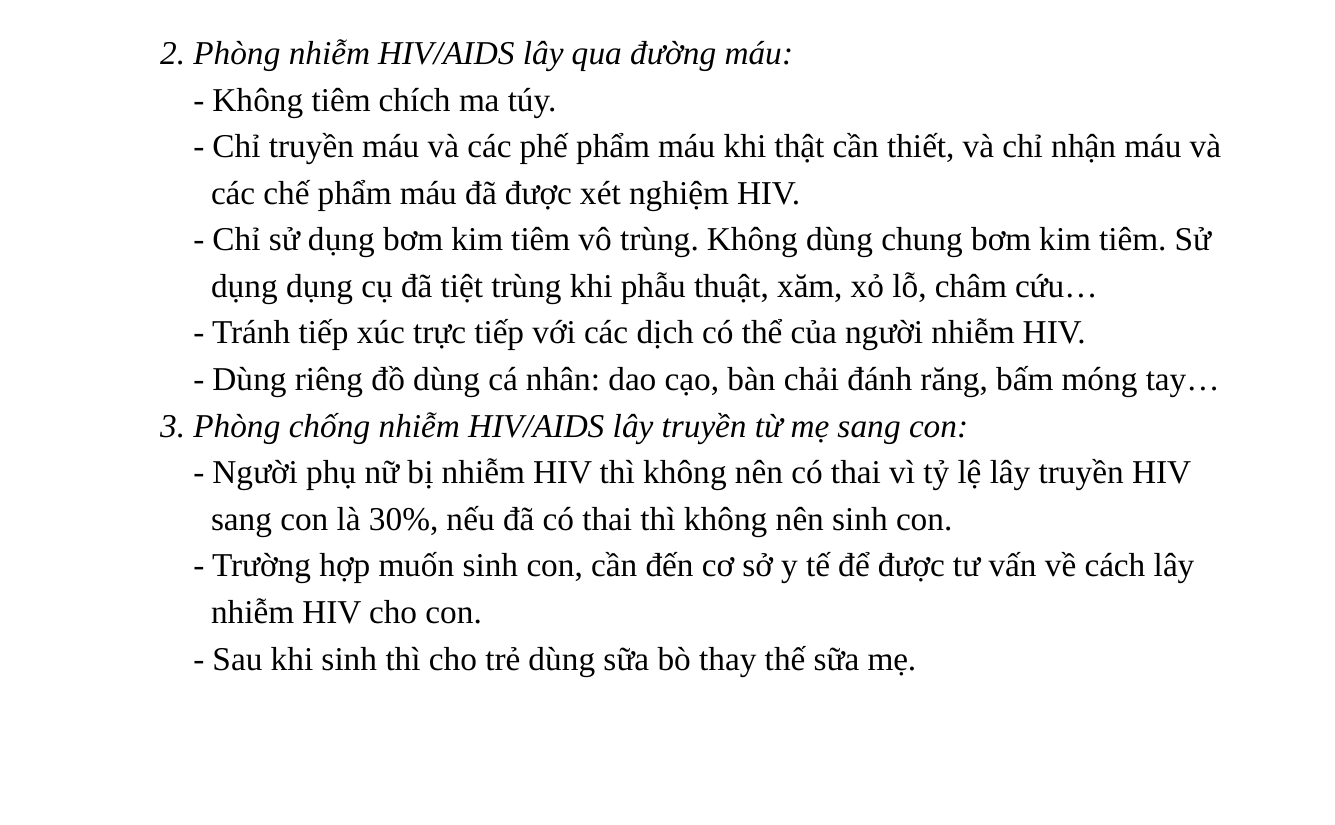

2. Phòng nhiễm HIV/AIDS lây qua đường máu:
	    - Không tiêm chích ma túy.
	    - Chỉ truyền máu và các phế phẩm máu khi thật cần thiết, và chỉ nhận máu và
                các chế phẩm máu đã được xét nghiệm HIV.
	    - Chỉ sử dụng bơm kim tiêm vô trùng. Không dùng chung bơm kim tiêm. Sử
                dụng dụng cụ đã tiệt trùng khi phẫu thuật, xăm, xỏ lỗ, châm cứu…
	    - Tránh tiếp xúc trực tiếp với các dịch có thể của người nhiễm HIV.
	    - Dùng riêng đồ dùng cá nhân: dao cạo, bàn chải đánh răng, bấm móng tay…
	3. Phòng chống nhiễm HIV/AIDS lây truyền từ mẹ sang con:
	    - Người phụ nữ bị nhiễm HIV thì không nên có thai vì tỷ lệ lây truyền HIV
                sang con là 30%, nếu đã có thai thì không nên sinh con.
	    - Trường hợp muốn sinh con, cần đến cơ sở y tế để được tư vấn về cách lây
                nhiễm HIV cho con.
	    - Sau khi sinh thì cho trẻ dùng sữa bò thay thế sữa mẹ.